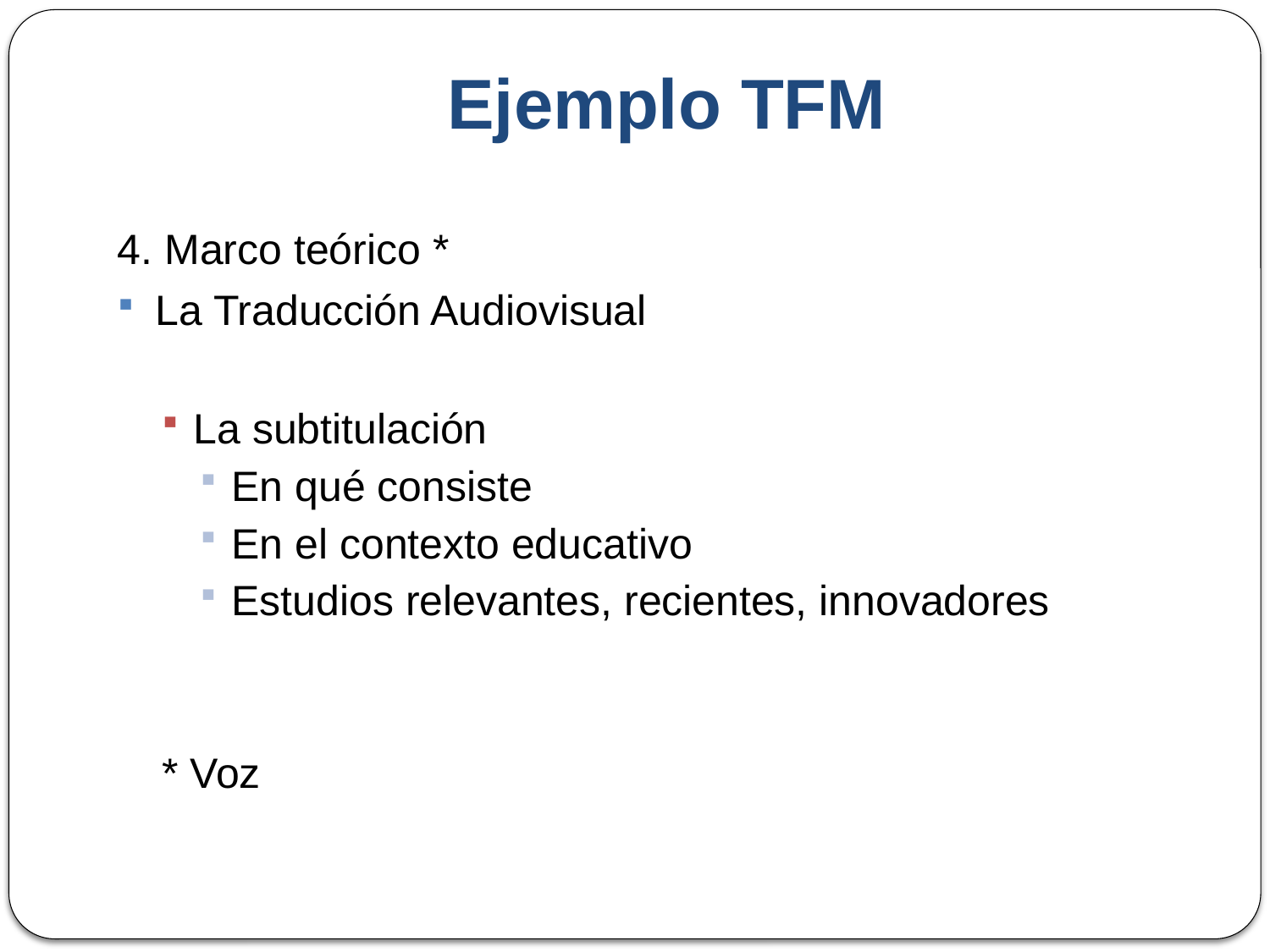

Ejemplo TFM
4. Marco teórico *
La Traducción Audiovisual

La subtitulación
En qué consiste
En el contexto educativo
Estudios relevantes, recientes, innovadores

* Voz